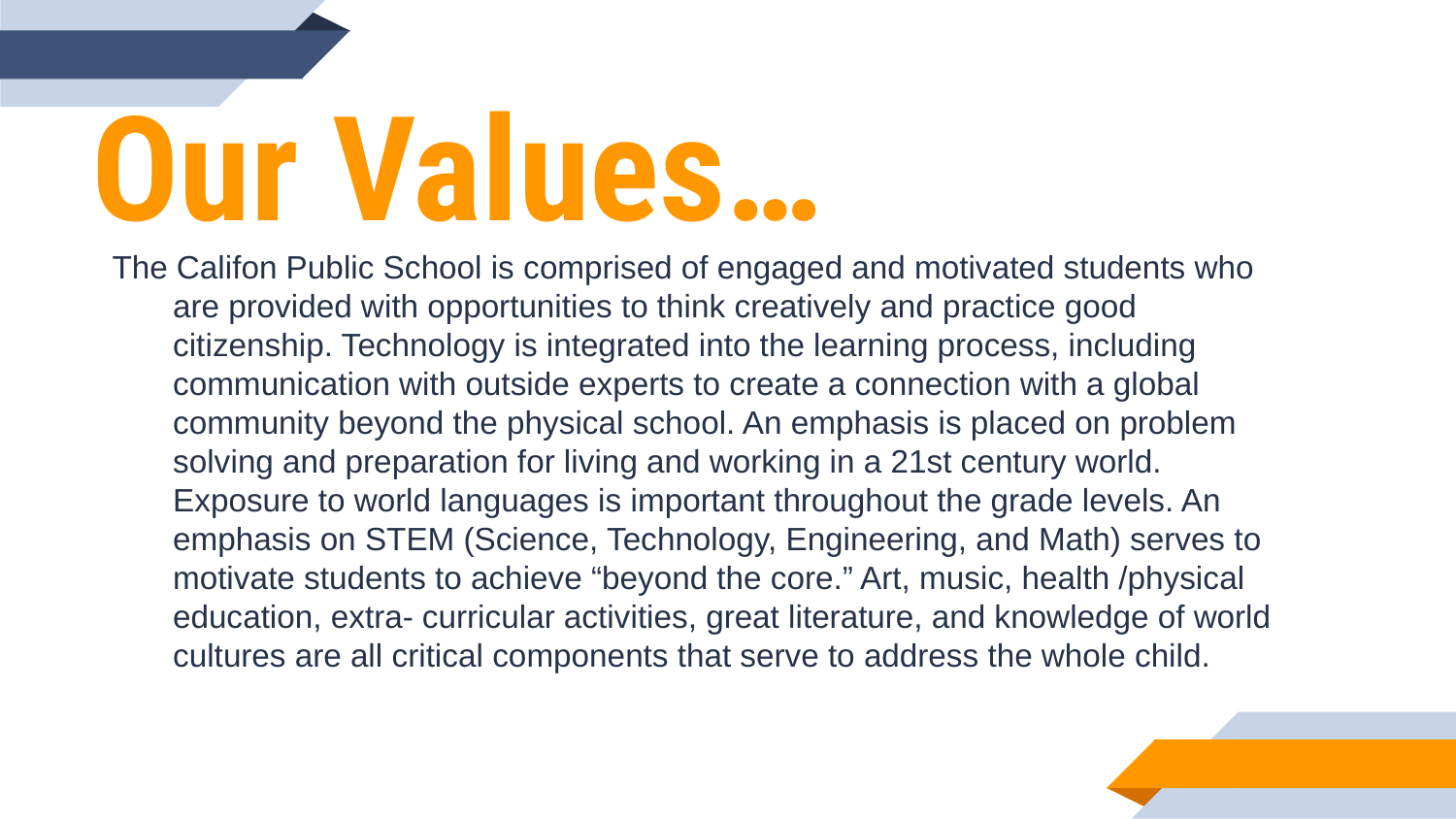

Our Values…
The Califon Public School is comprised of engaged and motivated students who are provided with opportunities to think creatively and practice good citizenship. Technology is integrated into the learning process, including communication with outside experts to create a connection with a global community beyond the physical school. An emphasis is placed on problem solving and preparation for living and working in a 21st century world. Exposure to world languages is important throughout the grade levels. An emphasis on STEM (Science, Technology, Engineering, and Math) serves to motivate students to achieve “beyond the core.” Art, music, health /physical education, extra- curricular activities, great literature, and knowledge of world cultures are all critical components that serve to address the whole child.